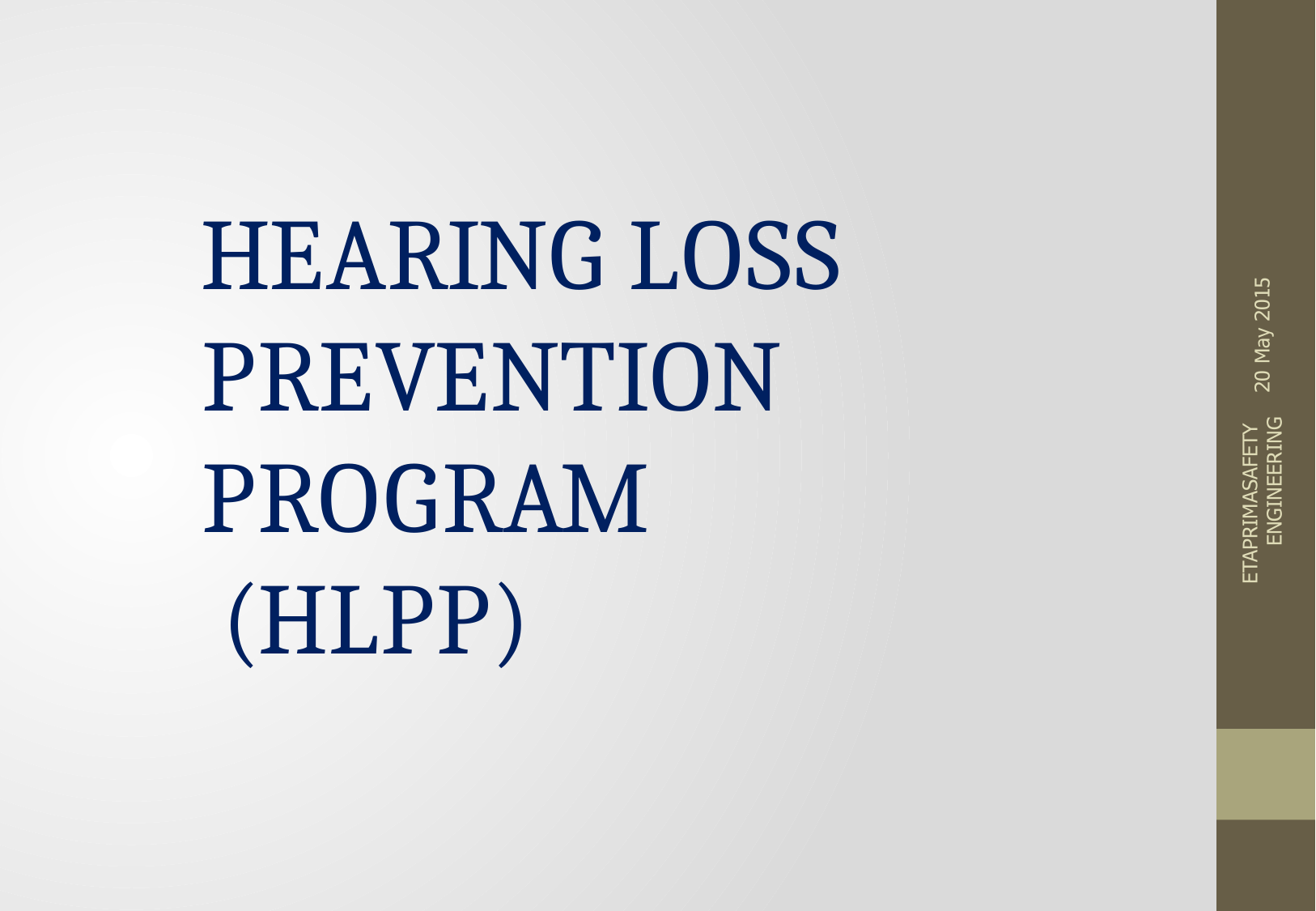

# HEARING LOSS PREVENTION PROGRAM (HLPP)
20 May 2015
ETAPRIMASAFETY  ENGINEERING